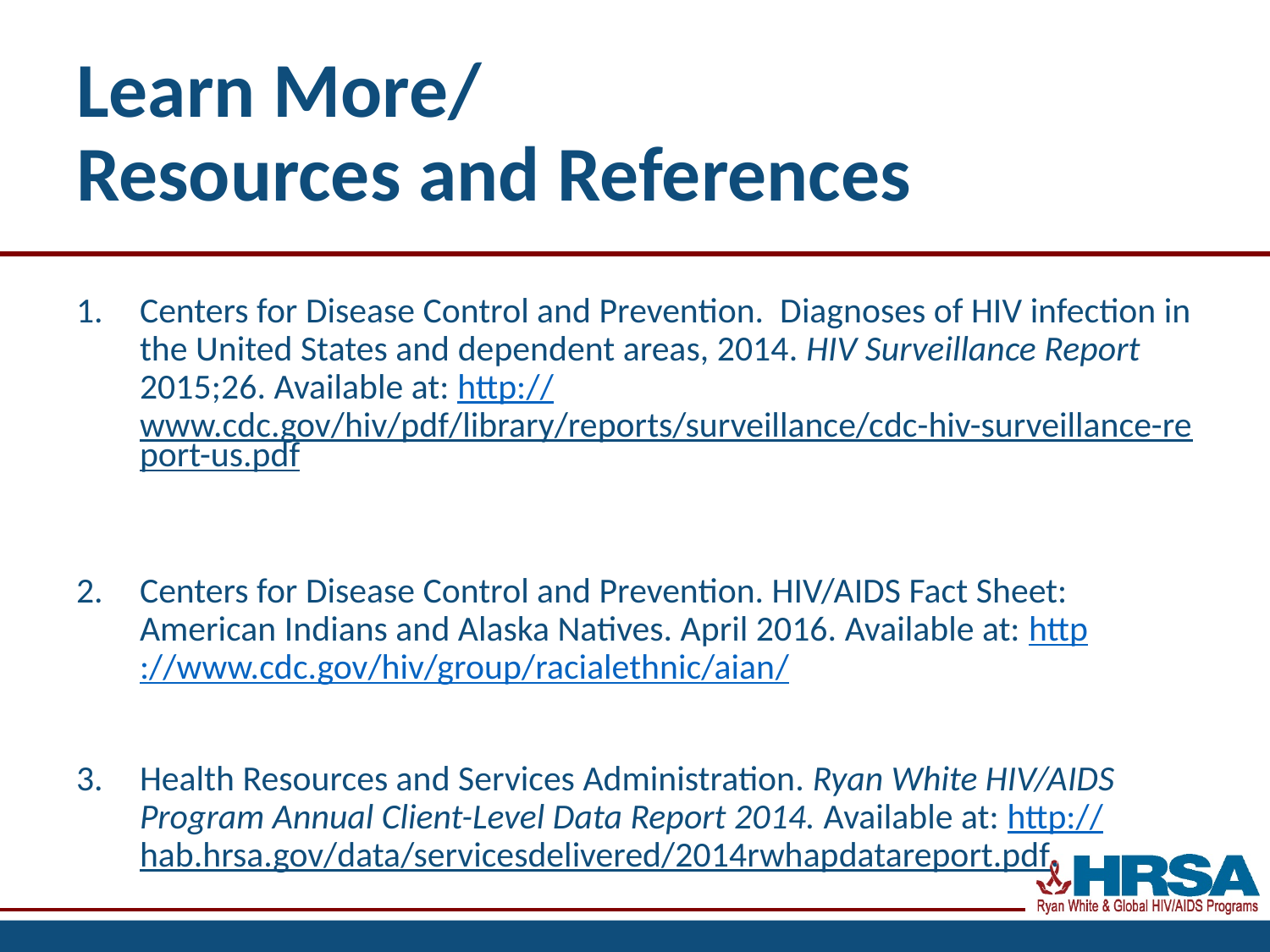

# Learn More/ Resources and References
Centers for Disease Control and Prevention.  Diagnoses of HIV infection in the United States and dependent areas, 2014. HIV Surveillance Report 2015;26. Available at: http://www.cdc.gov/hiv/pdf/library/reports/surveillance/cdc-hiv-surveillance-report-us.pdf
Centers for Disease Control and Prevention. HIV/AIDS Fact Sheet: American Indians and Alaska Natives. April 2016. Available at: http://www.cdc.gov/hiv/group/racialethnic/aian/

Health Resources and Services Administration. Ryan White HIV/AIDS Program Annual Client-Level Data Report 2014. Available at: http://hab.hrsa.gov/data/servicesdelivered/2014rwhapdatareport.pdf.